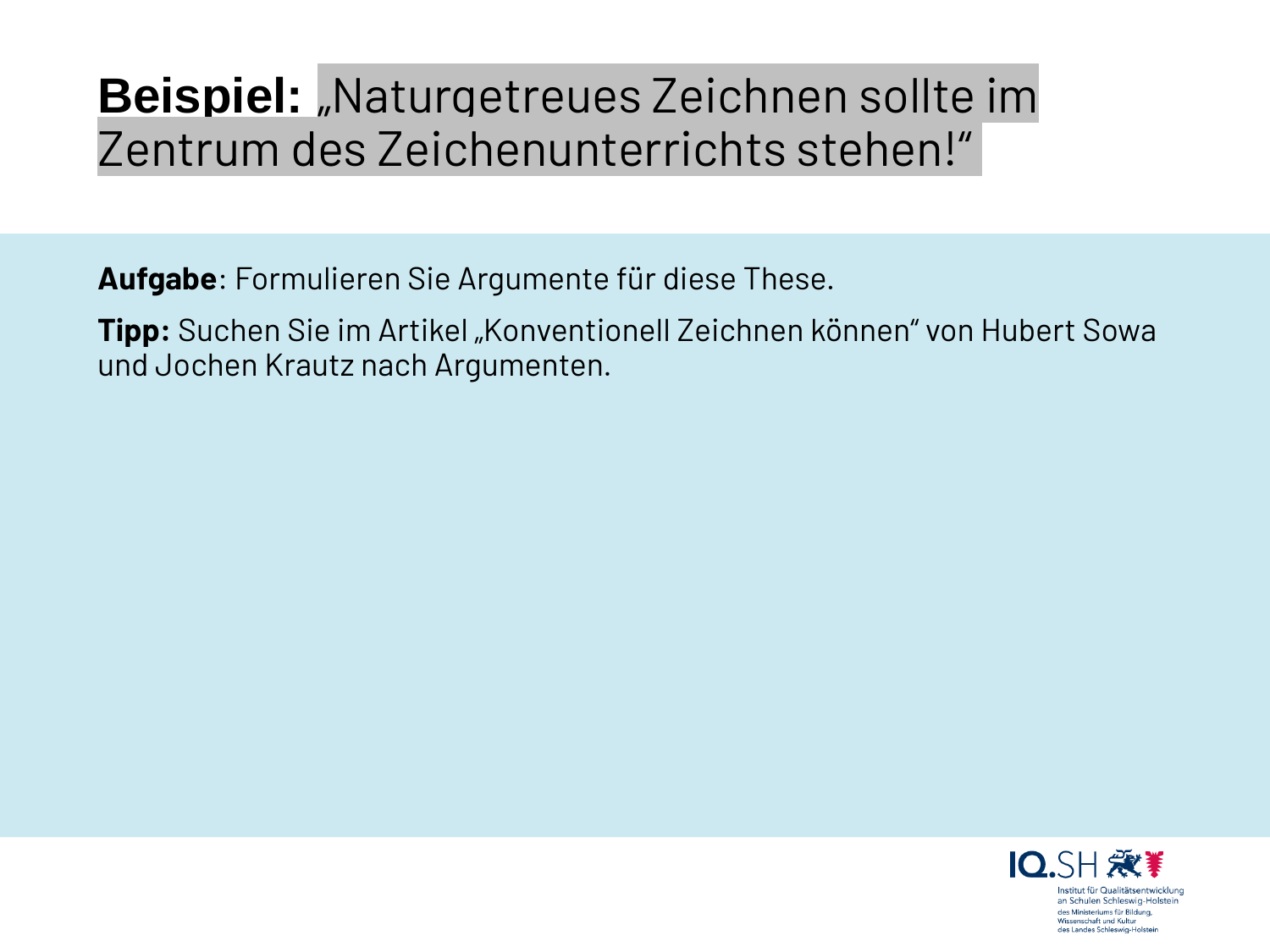

# Beispiel: „Naturgetreues Zeichnen sollte im Zentrum des Zeichenunterrichts stehen!“
Aufgabe: Formulieren Sie Argumente für diese These.
Tipp: Suchen Sie im Artikel „Konventionell Zeichnen können“ von Hubert Sowa und Jochen Krautz nach Argumenten.